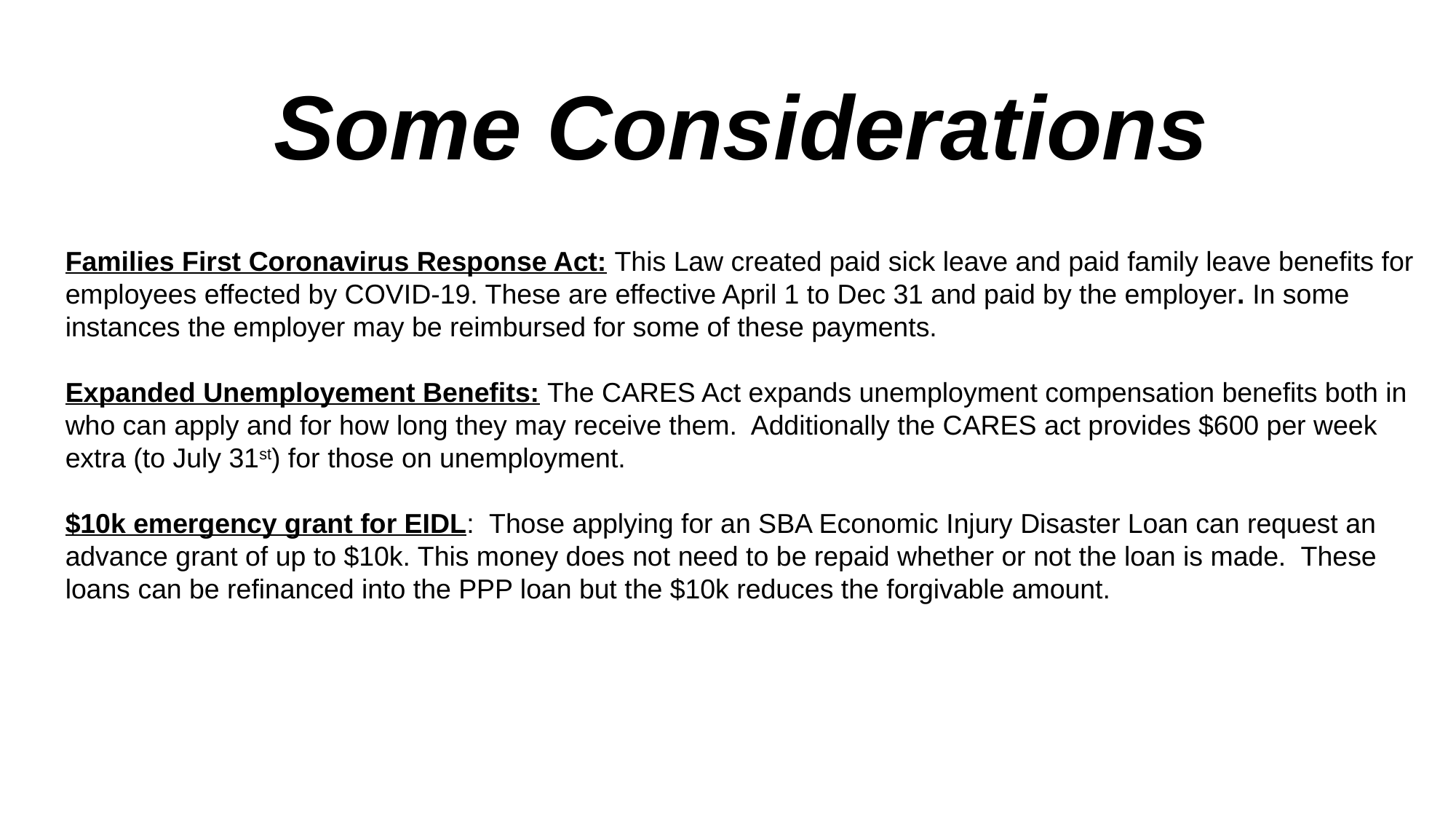

Some Considerations

Families First Coronavirus Response Act: This Law created paid sick leave and paid family leave benefits for employees effected by COVID-19. These are effective April 1 to Dec 31 and paid by the employer. In some instances the employer may be reimbursed for some of these payments.

Expanded Unemployement Benefits: The CARES Act expands unemployment compensation benefits both in who can apply and for how long they may receive them.  Additionally the CARES act provides $600 per week extra (to July 31st) for those on unemployment.

$10k emergency grant for EIDL:  Those applying for an SBA Economic Injury Disaster Loan can request an advance grant of up to $10k. This money does not need to be repaid whether or not the loan is made.  These loans can be refinanced into the PPP loan but the $10k reduces the forgivable amount.